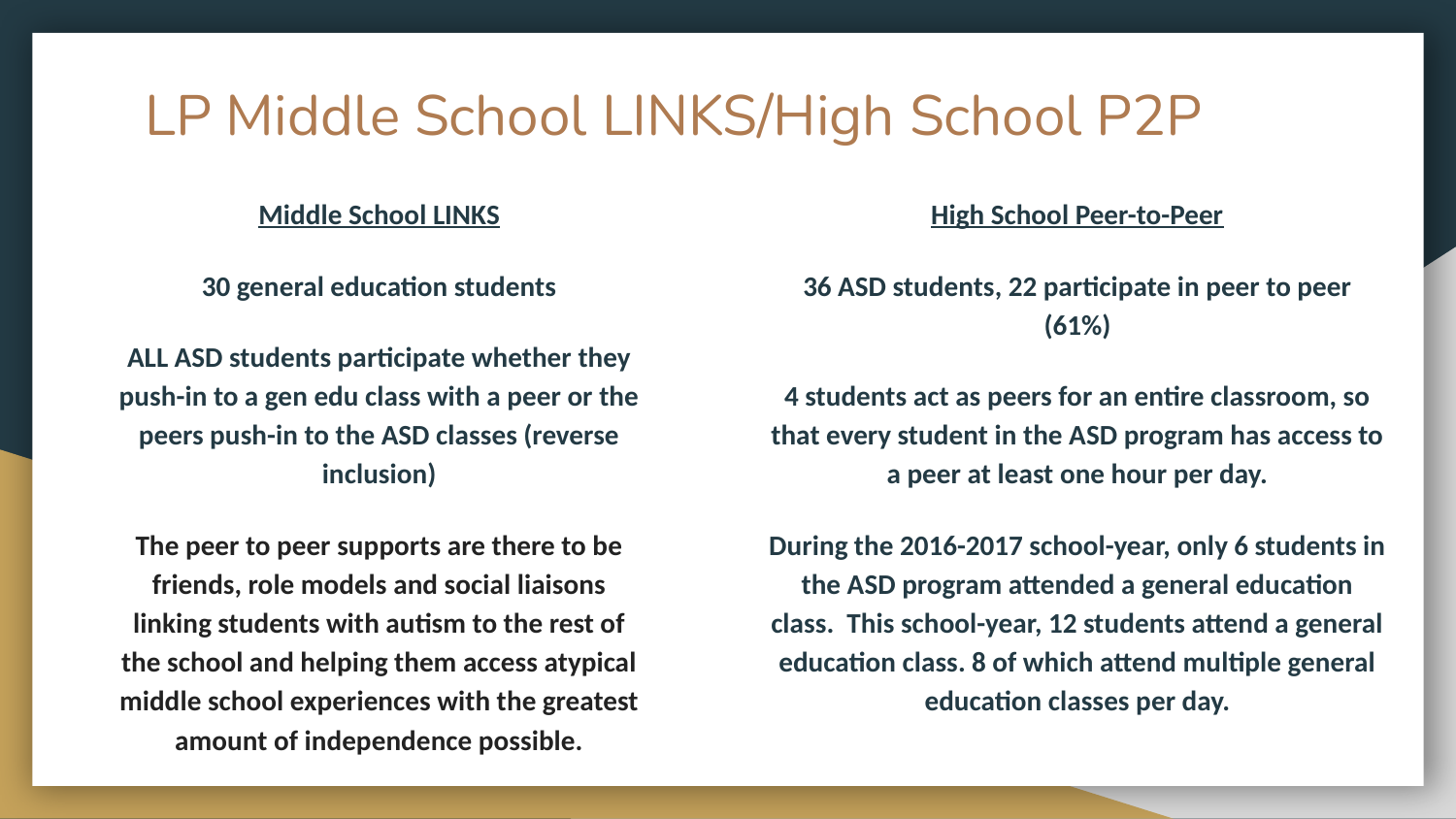

# LP Middle School LINKS/High School P2P
Middle School LINKS
30 general education students
ALL ASD students participate whether they push-in to a gen edu class with a peer or the peers push-in to the ASD classes (reverse inclusion)
The peer to peer supports are there to be friends, role models and social liaisons linking students with autism to the rest of the school and helping them access atypical middle school experiences with the greatest amount of independence possible.
High School Peer-to-Peer
36 ASD students, 22 participate in peer to peer (61%)
4 students act as peers for an entire classroom, so that every student in the ASD program has access to a peer at least one hour per day.
During the 2016-2017 school-year, only 6 students in the ASD program attended a general education class.  This school-year, 12 students attend a general education class. 8 of which attend multiple general education classes per day.